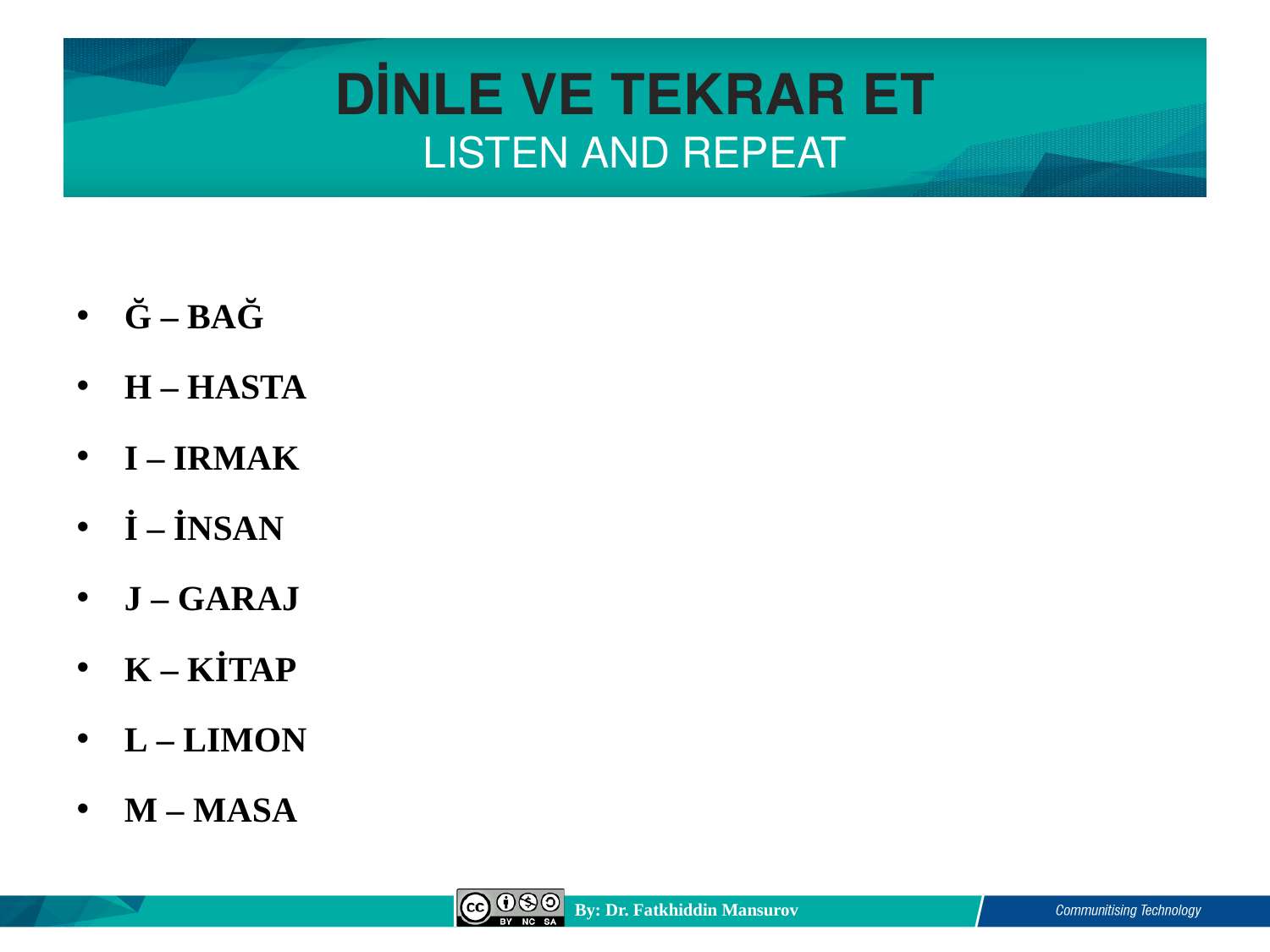

# DİNLE VE TEKRAR ET LISTEN AND REPEAT
Ğ – BAĞ
H – HASTA
I – IRMAK
İ – İNSAN
J – GARAJ
K – KİTAP
L – LIMON
M – MASA